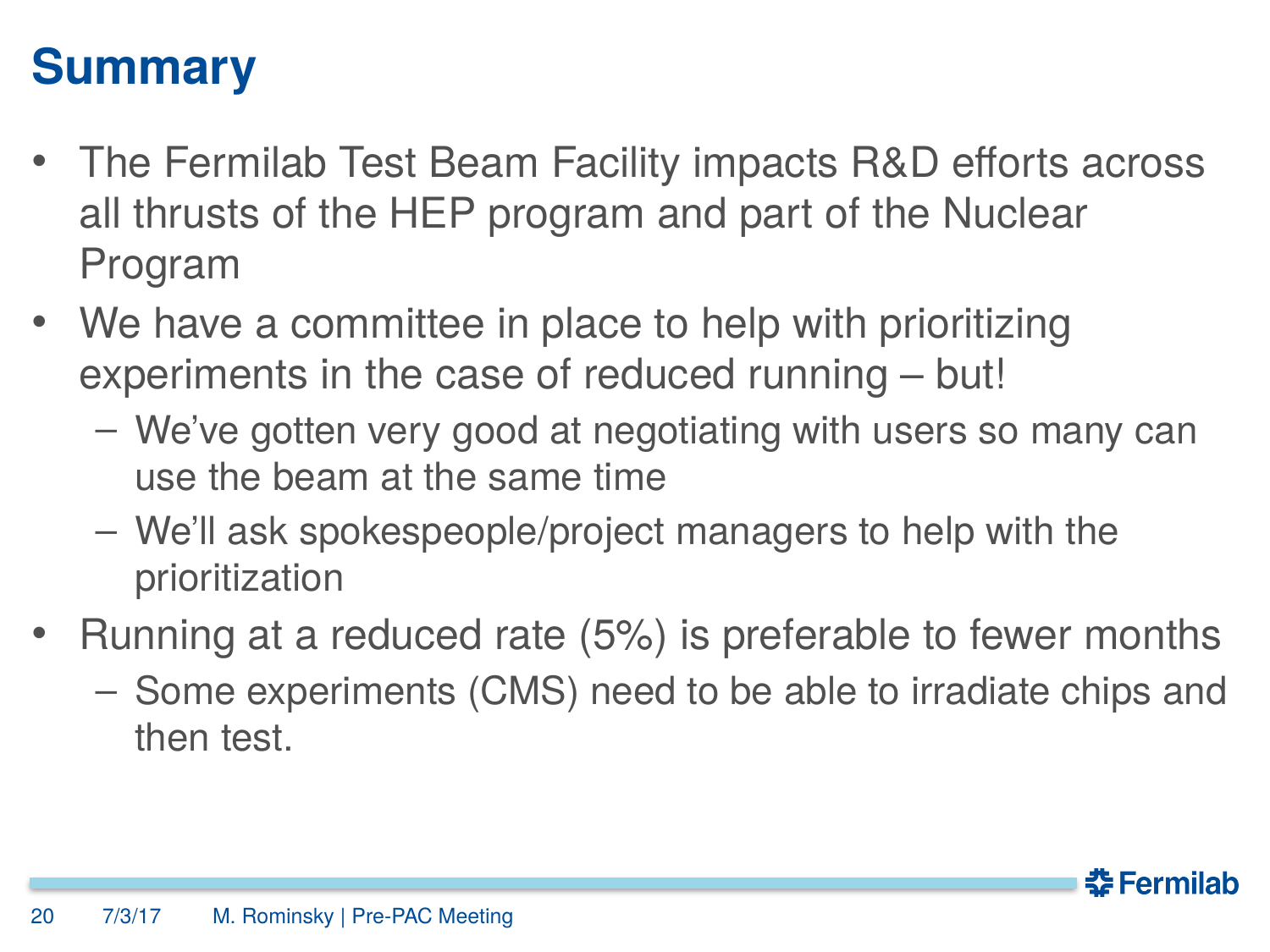

# Summary
The Fermilab Test Beam Facility impacts R&D efforts across all thrusts of the HEP program and part of the Nuclear Program
We have a committee in place to help with prioritizing experiments in the case of reduced running – but!
We’ve gotten very good at negotiating with users so many can use the beam at the same time
We’ll ask spokespeople/project managers to help with the prioritization
Running at a reduced rate (5%) is preferable to fewer months
Some experiments (CMS) need to be able to irradiate chips and then test.
20
7/3/17
M. Rominsky | Pre-PAC Meeting